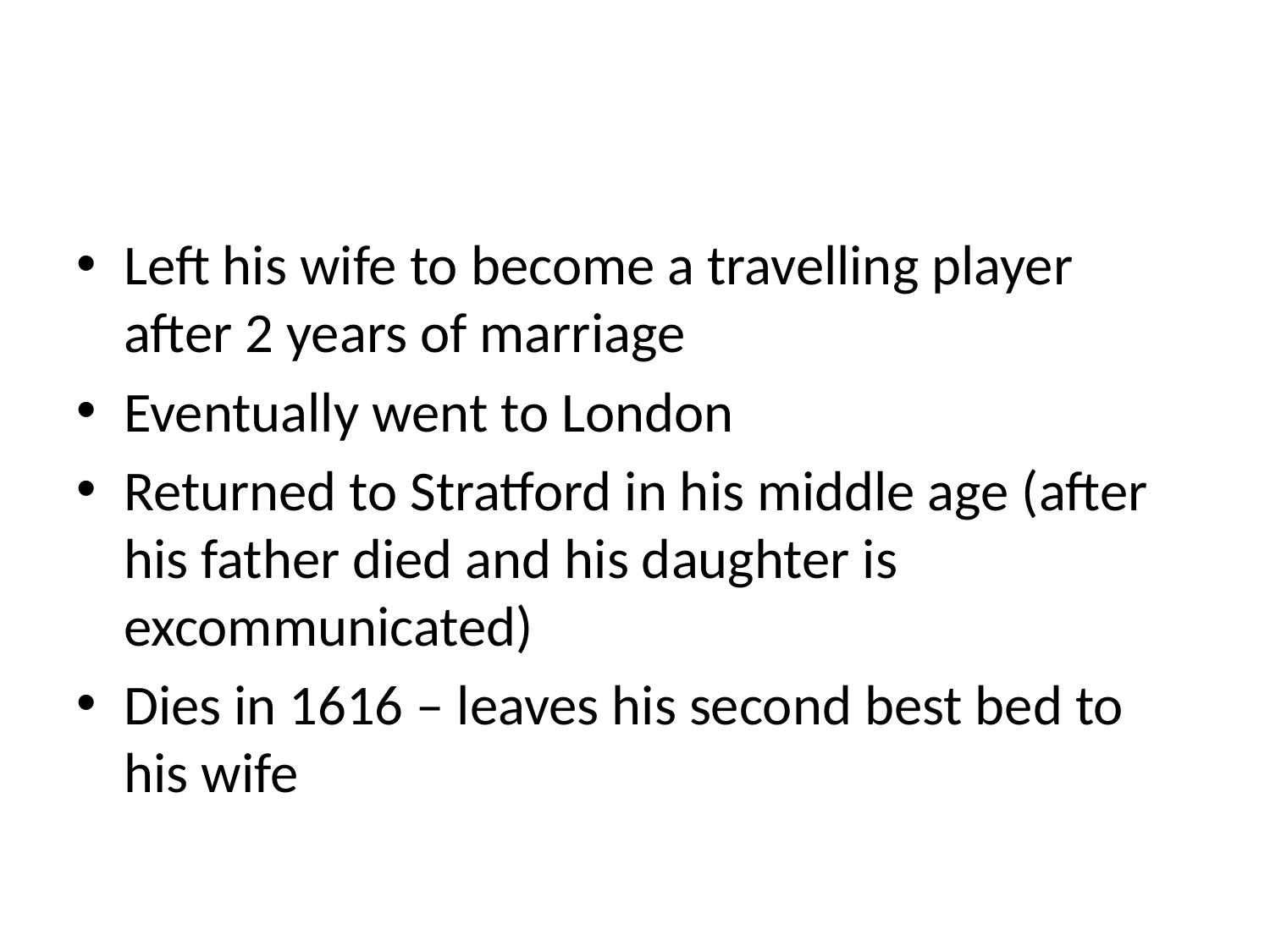

#
Left his wife to become a travelling player after 2 years of marriage
Eventually went to London
Returned to Stratford in his middle age (after his father died and his daughter is excommunicated)
Dies in 1616 – leaves his second best bed to his wife